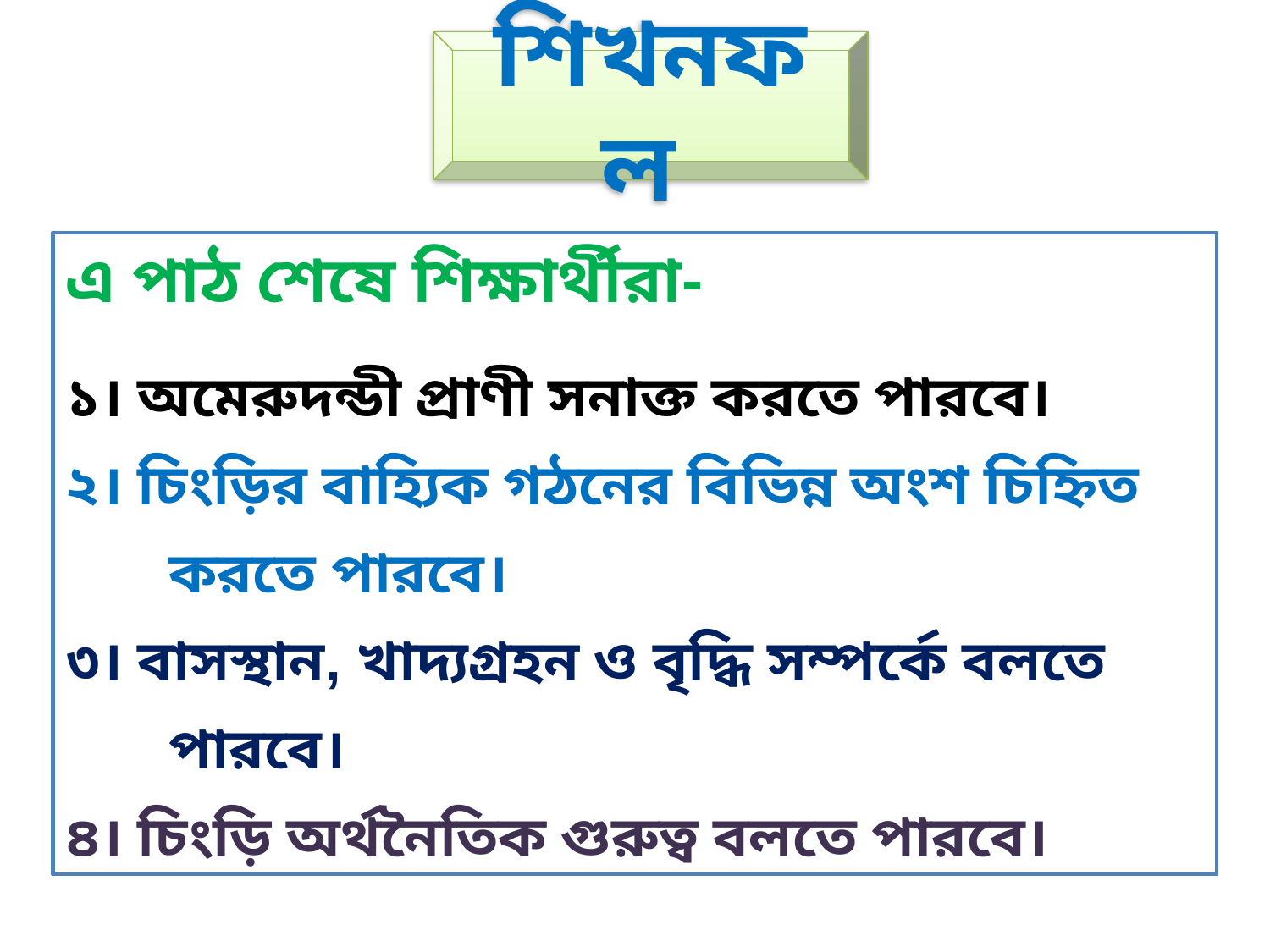

শিখনফল

এ পাঠ শেষে শিক্ষার্থীরা-

১। অমেরুদন্ডী প্রাণী সনাক্ত করতে পারবে।
২। চিংড়ির বাহ্যিক গঠনের বিভিন্ন অংশ চিহ্নিত করতে পারবে।
৩। বাসস্থান, খাদ্যগ্রহন ও বৃদ্ধি সম্পর্কে বলতে পারবে।
৪। চিংড়ি অর্থনৈতিক গুরুত্ব বলতে পারবে।